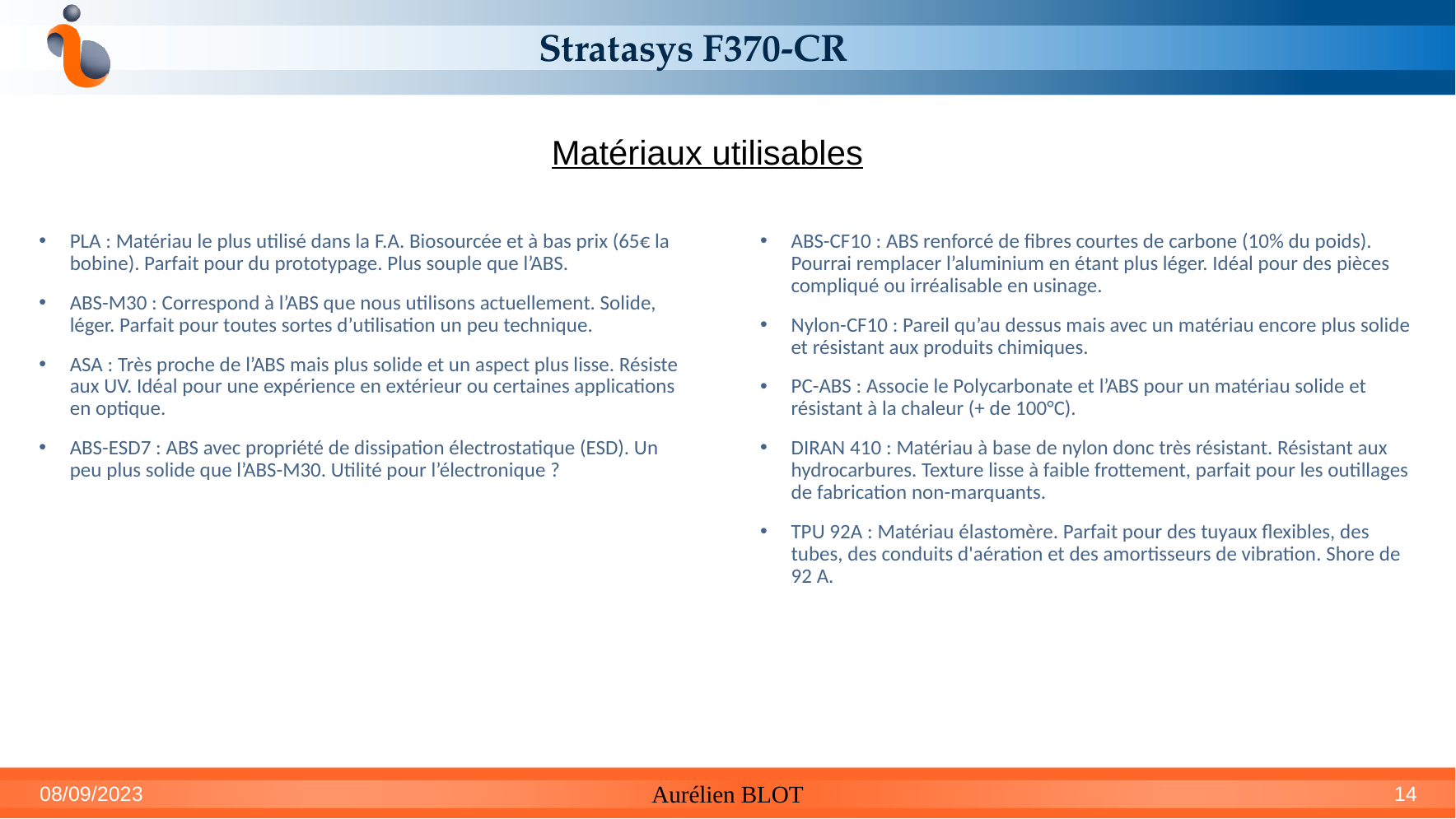

# Stratasys F370-CR
Matériaux utilisables
PLA : Matériau le plus utilisé dans la F.A. Biosourcée et à bas prix (65€ la bobine). Parfait pour du prototypage. Plus souple que l’ABS.
ABS-M30 : Correspond à l’ABS que nous utilisons actuellement. Solide, léger. Parfait pour toutes sortes d’utilisation un peu technique.
ASA : Très proche de l’ABS mais plus solide et un aspect plus lisse. Résiste aux UV. Idéal pour une expérience en extérieur ou certaines applications en optique.
ABS-ESD7 : ABS avec propriété de dissipation électrostatique (ESD). Un peu plus solide que l’ABS-M30. Utilité pour l’électronique ?

ABS-CF10 : ABS renforcé de fibres courtes de carbone (10% du poids). Pourrai remplacer l’aluminium en étant plus léger. Idéal pour des pièces compliqué ou irréalisable en usinage.
Nylon-CF10 : Pareil qu’au dessus mais avec un matériau encore plus solide et résistant aux produits chimiques.
PC-ABS : Associe le Polycarbonate et l’ABS pour un matériau solide et résistant à la chaleur (+ de 100°C).
DIRAN 410 : Matériau à base de nylon donc très résistant. Résistant aux hydrocarbures. Texture lisse à faible frottement, parfait pour les outillages de fabrication non-marquants.
TPU 92A : Matériau élastomère. Parfait pour des tuyaux flexibles, des tubes, des conduits d'aération et des amortisseurs de vibration. Shore de 92 A.
08/09/2023
Aurélien BLOT
14